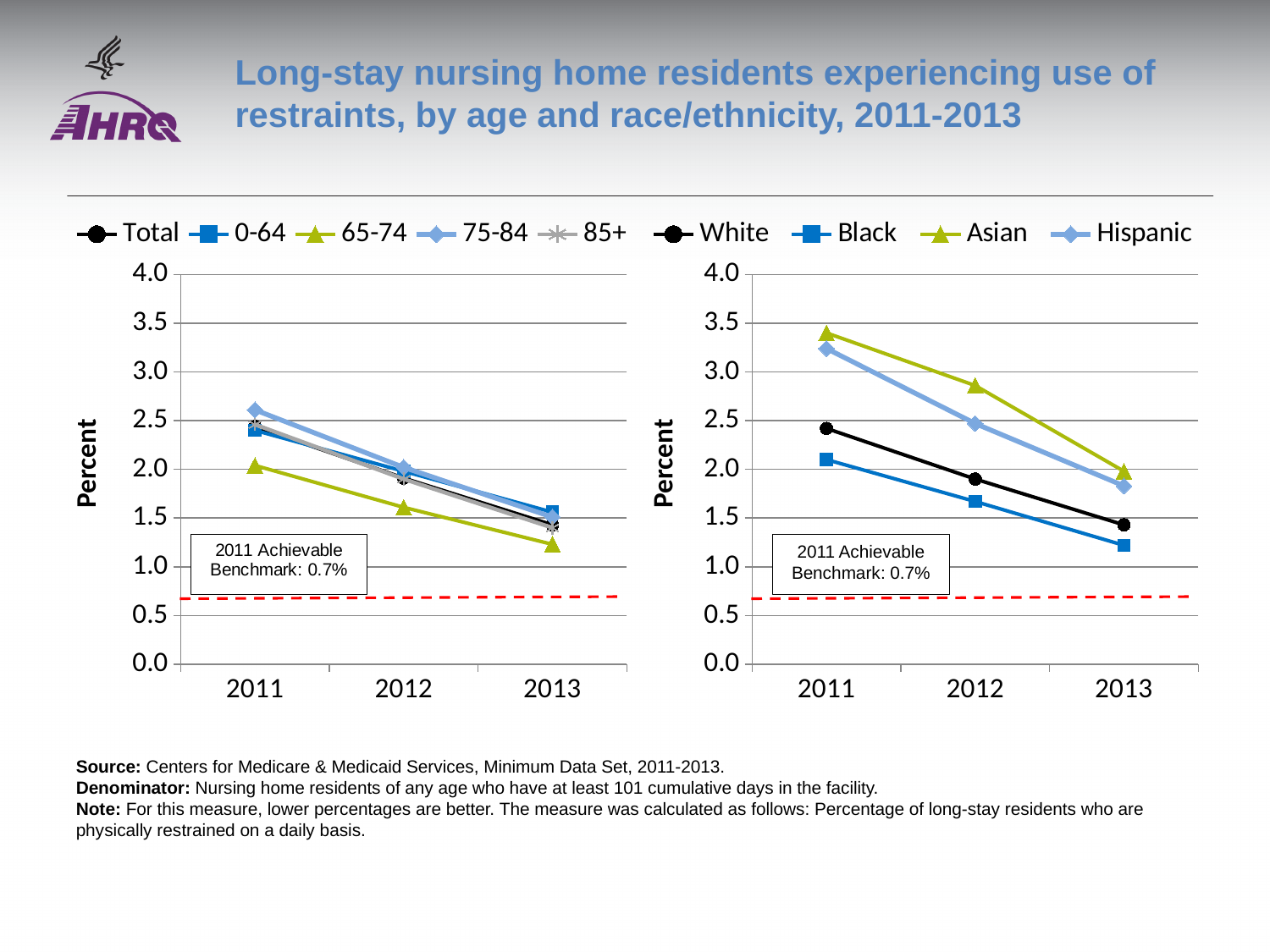

# Long-stay nursing home residents experiencing use of restraints, by age and race/ethnicity, 2011-2013

### Chart

| Category | Total | 0-64 | 65-74 | 75-84 | 85+ |
|---|---|---|---|---|---|
| 2011 | 2.44 | 2.4 | 2.04 | 2.61 | 2.46 |
| 2012 | 1.91 | 1.98 | 1.61 | 2.02 | 1.9 |
| 2013 | 1.43 | 1.56 | 1.23 | 1.51 | 1.4 |

### Chart

| Category | White | Black | Asian | Hispanic |
|---|---|---|---|---|
| 2011 | 2.42 | 2.1 | 3.4 | 3.24 |
| 2012 | 1.9 | 1.67 | 2.86 | 2.47 |
| 2013 | 1.43 | 1.22 | 1.98 | 1.83 |
2011 Achievable Benchmark: 0.7%
Source: Centers for Medicare & Medicaid Services, Minimum Data Set, 2011-2013.
Denominator: Nursing home residents of any age who have at least 101 cumulative days in the facility.
Note: For this measure, lower percentages are better. The measure was calculated as follows: Percentage of long-stay residents who are physically restrained on a daily basis.